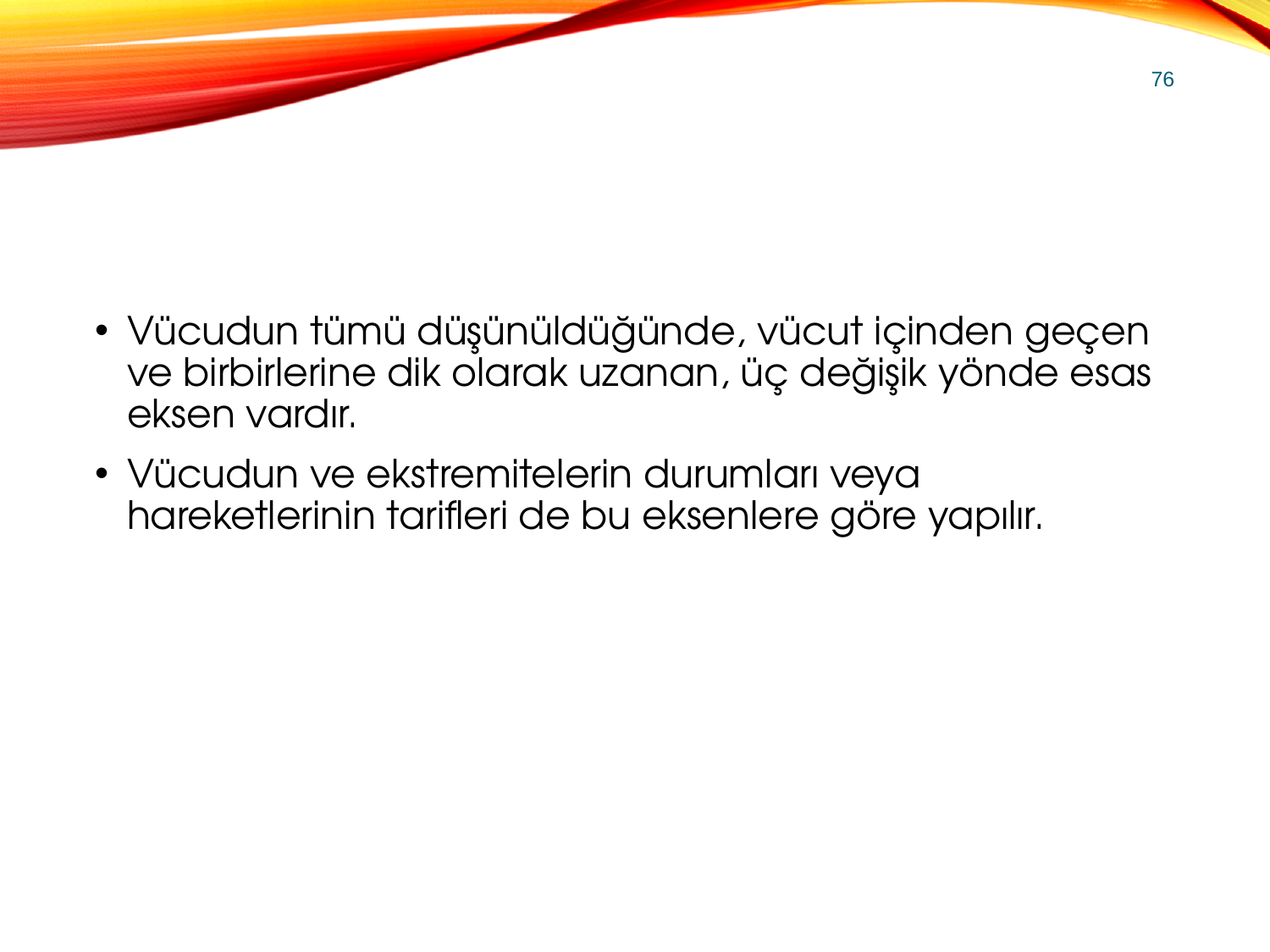

76
#
Vücudun tümü düşünüldüğünde, vücut içinden geçen ve birbirlerine dik olarak uzanan, üç değişik yönde esas eksen vardır.
Vücudun ve ekstremitelerin durumları veya hareketlerinin tarifleri de bu eksenlere göre yapılır.